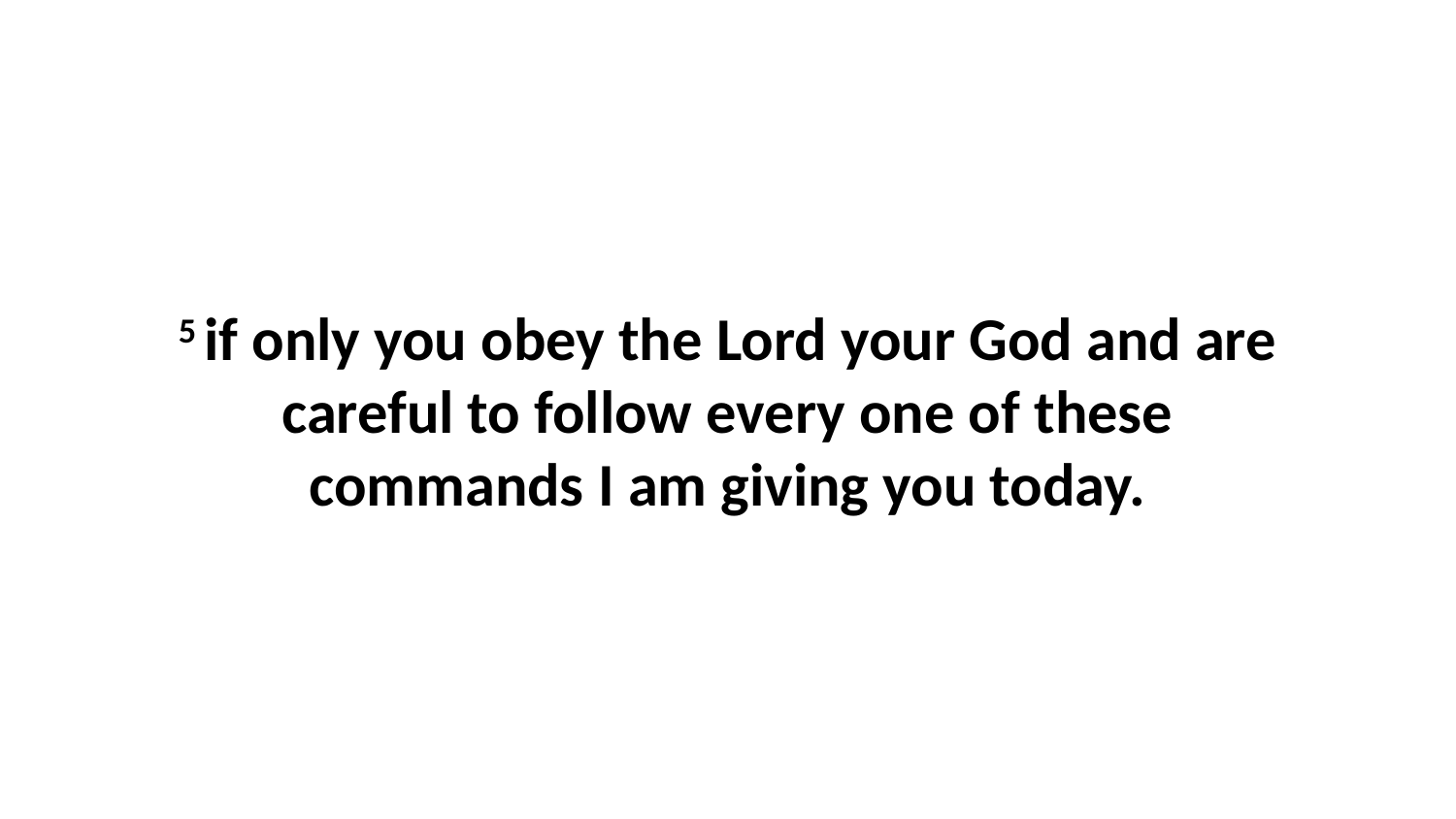

5 if only you obey the Lord your God and are careful to follow every one of these commands I am giving you today.